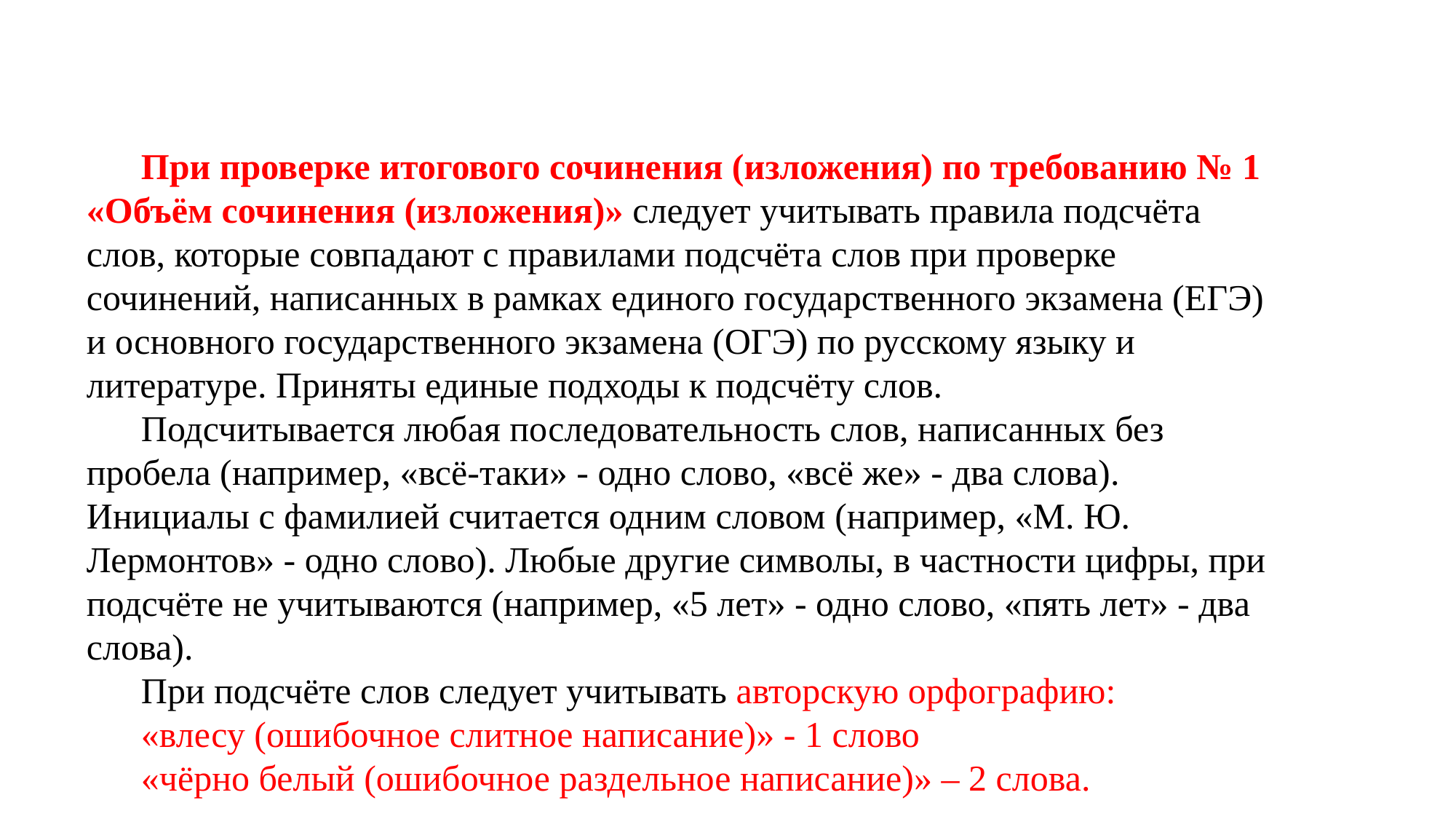

При проверке итогового сочинения (изложения) по требованию № 1 «Объём сочинения (изложения)» следует учитывать правила подсчёта слов, которые совпадают с правилами подсчёта слов при проверке сочинений, написанных в рамках единого государственного экзамена (ЕГЭ) и основного государственного экзамена (ОГЭ) по русскому языку и литературе. Приняты единые подходы к подсчёту слов.
Подсчитывается любая последовательность слов, написанных без пробела (например, «всё-таки» - одно слово, «всё же» - два слова). Инициалы с фамилией считается одним словом (например, «М. Ю. Лермонтов» - одно слово). Любые другие символы, в частности цифры, при подсчёте не учитываются (например, «5 лет» - одно слово, «пять лет» - два слова).
При подсчёте слов следует учитывать авторскую орфографию:
«влесу (ошибочное слитное написание)» - 1 слово
«чёрно белый (ошибочное раздельное написание)» – 2 слова.